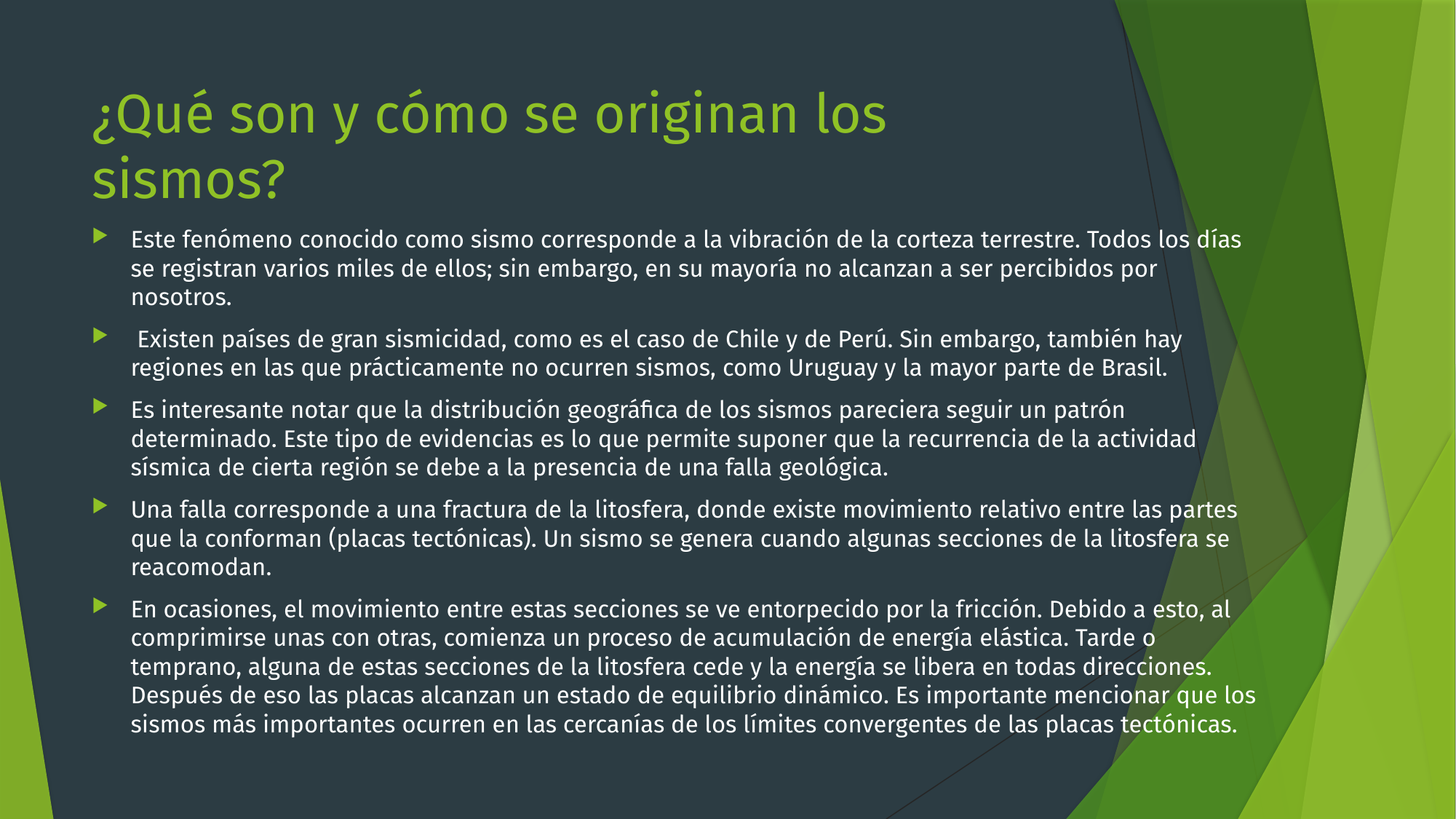

# ¿Qué son y cómo se originan los sismos?
Este fenómeno conocido como sismo corresponde a la vibración de la corteza terrestre. Todos los días se registran varios miles de ellos; sin embargo, en su mayoría no alcanzan a ser percibidos por nosotros.
 Existen países de gran sismicidad, como es el caso de Chile y de Perú. Sin embargo, también hay regiones en las que prácticamente no ocurren sismos, como Uruguay y la mayor parte de Brasil.
Es interesante notar que la distribución geográfica de los sismos pareciera seguir un patrón determinado. Este tipo de evidencias es lo que permite suponer que la recurrencia de la actividad sísmica de cierta región se debe a la presencia de una falla geológica.
Una falla corresponde a una fractura de la litosfera, donde existe movimiento relativo entre las partes que la conforman (placas tectónicas). Un sismo se genera cuando algunas secciones de la litosfera se reacomodan.
En ocasiones, el movimiento entre estas secciones se ve entorpecido por la fricción. Debido a esto, al comprimirse unas con otras, comienza un proceso de acumulación de energía elástica. Tarde o temprano, alguna de estas secciones de la litosfera cede y la energía se libera en todas direcciones. Después de eso las placas alcanzan un estado de equilibrio dinámico. Es importante mencionar que los sismos más importantes ocurren en las cercanías de los límites convergentes de las placas tectónicas.